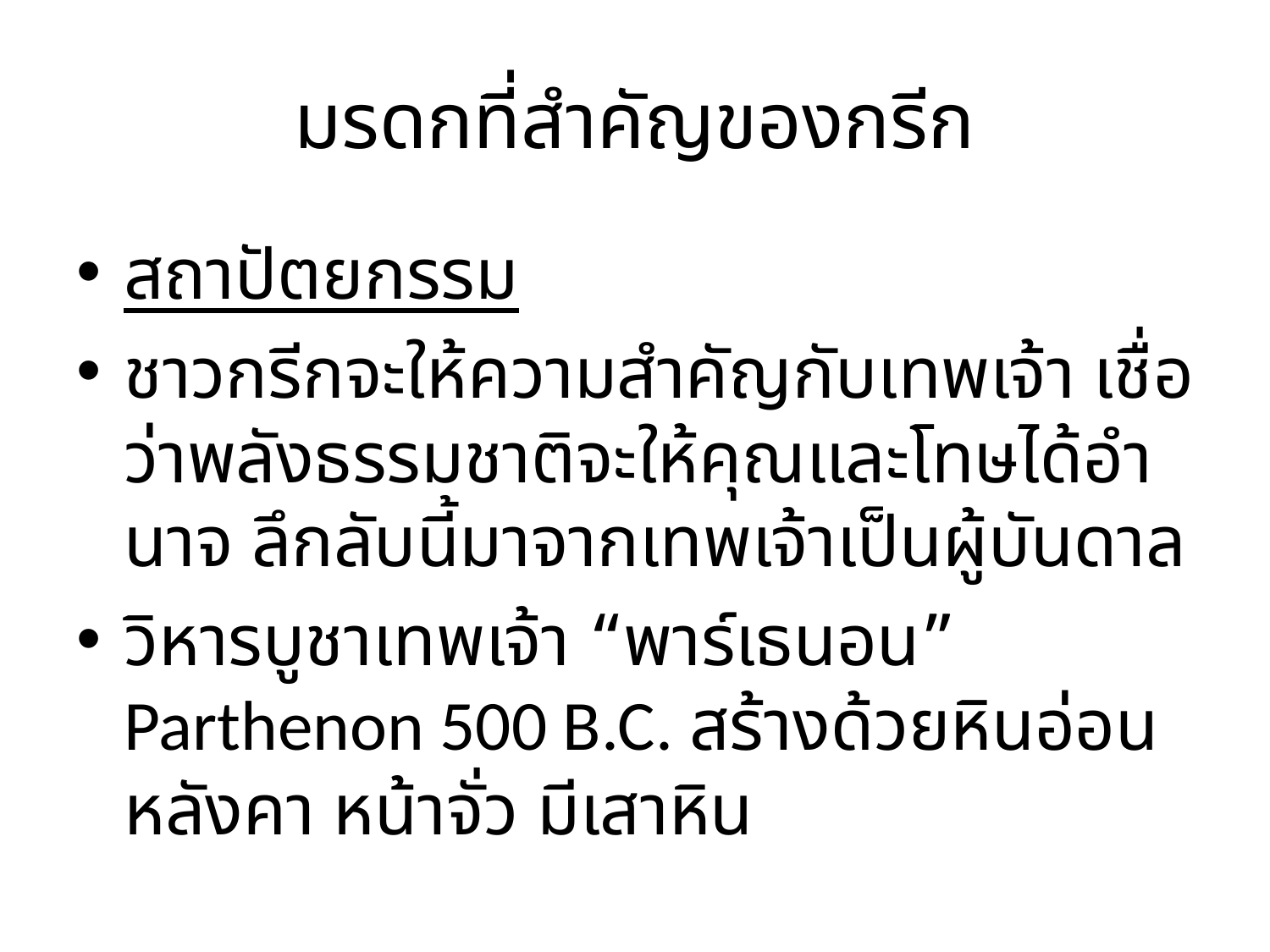

# มรดกที่สําคัญของกรีก
สถาปัตยกรรม
ชาวกรีกจะให้ความสําคัญกับเทพเจ้า เชื่อว่าพลังธรรมชาติจะให้คุณและโทษได้อํานาจ ลึกลับนี้มาจากเทพเจ้าเป็นผู้บันดาล
วิหารบูชาเทพเจ้า “พาร์เธนอน” Parthenon 500 B.C. สร้างด้วยหินอ่อน หลังคา หน้าจั่ว มีเสาหิน